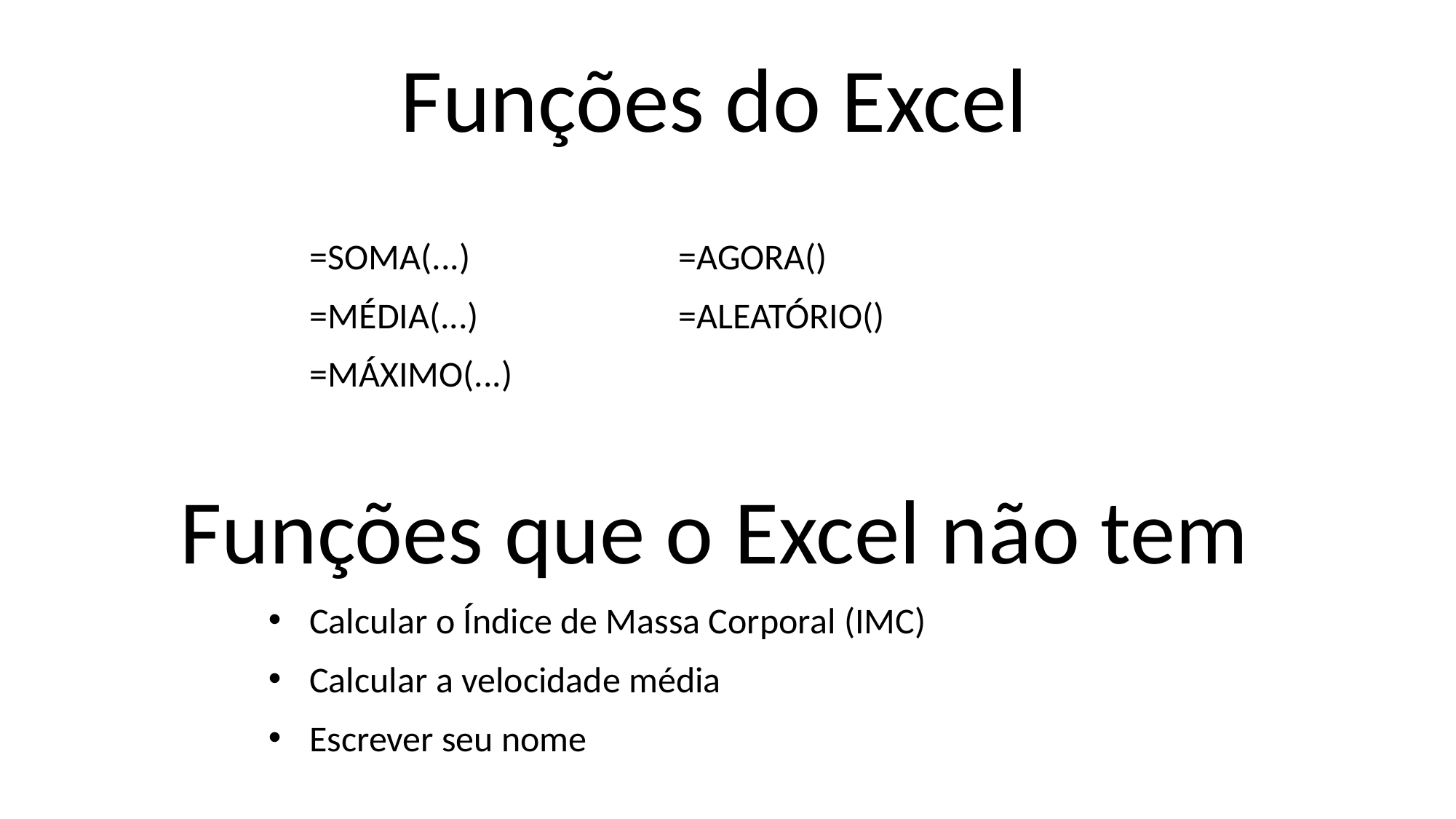

# Funções do Excel
=SOMA(...)
=MÉDIA(...)
=MÁXIMO(...)

=AGORA()
=ALEATÓRIO()

Funções que o Excel não tem
Calcular o Índice de Massa Corporal (IMC)
Calcular a velocidade média
Escrever seu nome